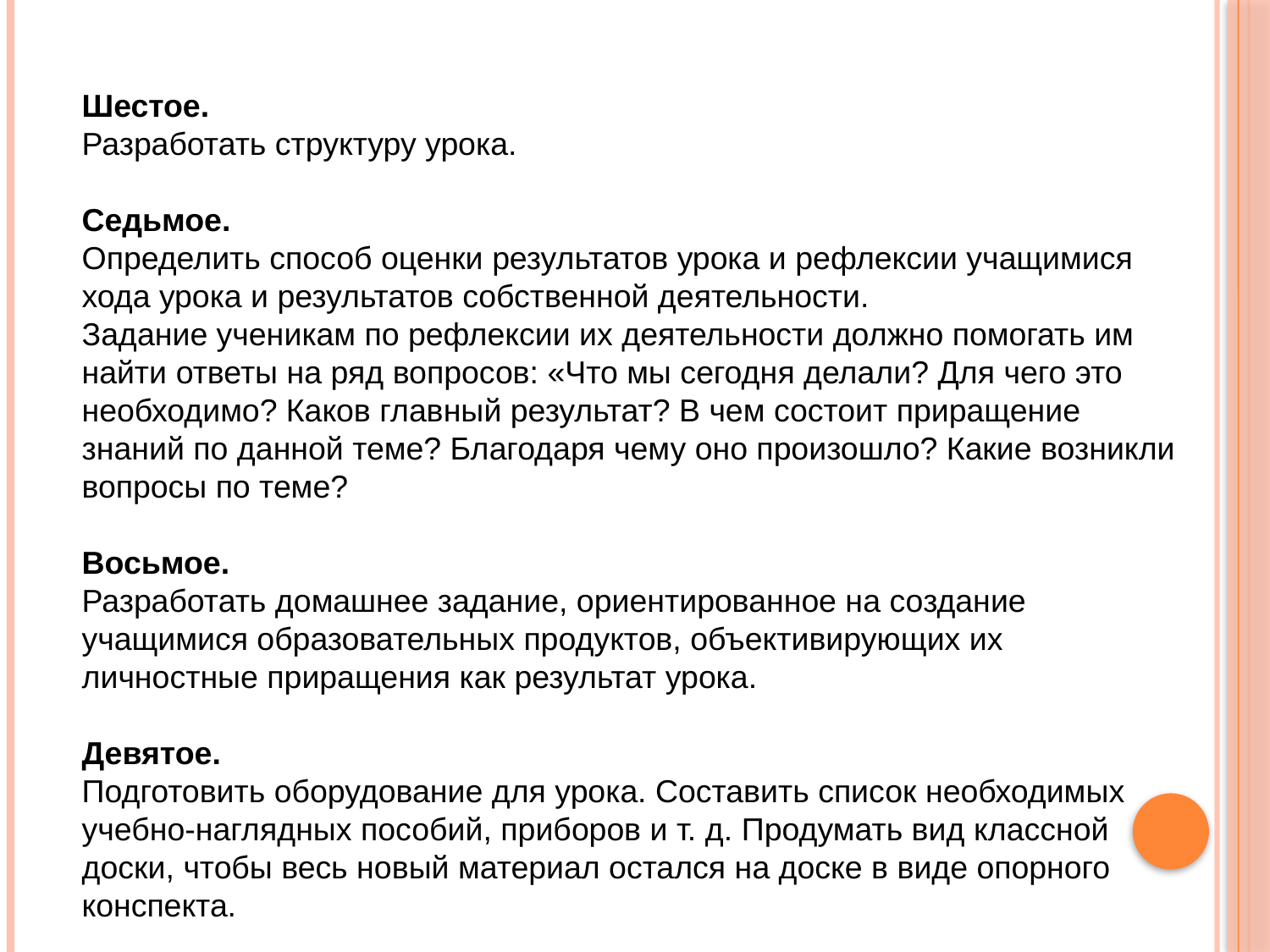

Шестое.
Разработать структуру урока.

Седьмое.
Определить способ оценки результатов урока и рефлексии учащимися хода урока и результатов собственной деятельности.
Задание ученикам по рефлексии их деятельности должно помогать им найти ответы на ряд вопросов: «Что мы сегодня делали? Для чего это необходимо? Каков главный результат? В чем состоит приращение знаний по данной теме? Благодаря чему оно произошло? Какие возникли вопросы по теме?

Восьмое.
Разработать домашнее задание, ориентированное на создание учащимися образовательных продуктов, объективирующих их личностные приращения как результат урока.

Девятое.
Подготовить оборудование для урока. Составить список необходимых учебно-наглядных пособий, приборов и т. д. Продумать вид классной доски, чтобы весь новый материал остался на доске в виде опорного конспекта.